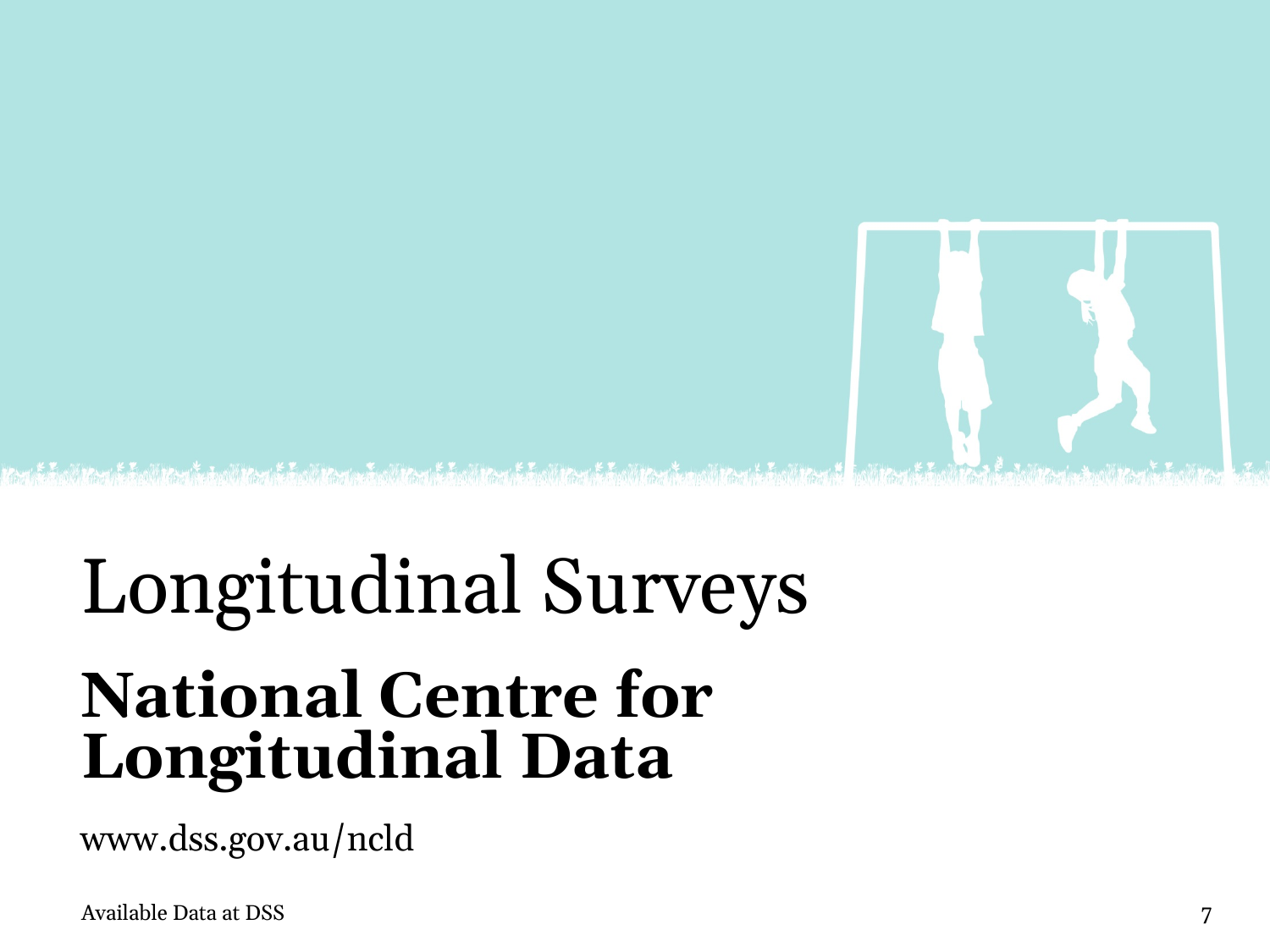

# Longitudinal Surveys National Centre for Longitudinal Data www.dss.gov.au/ncld
Available Data at DSS
7